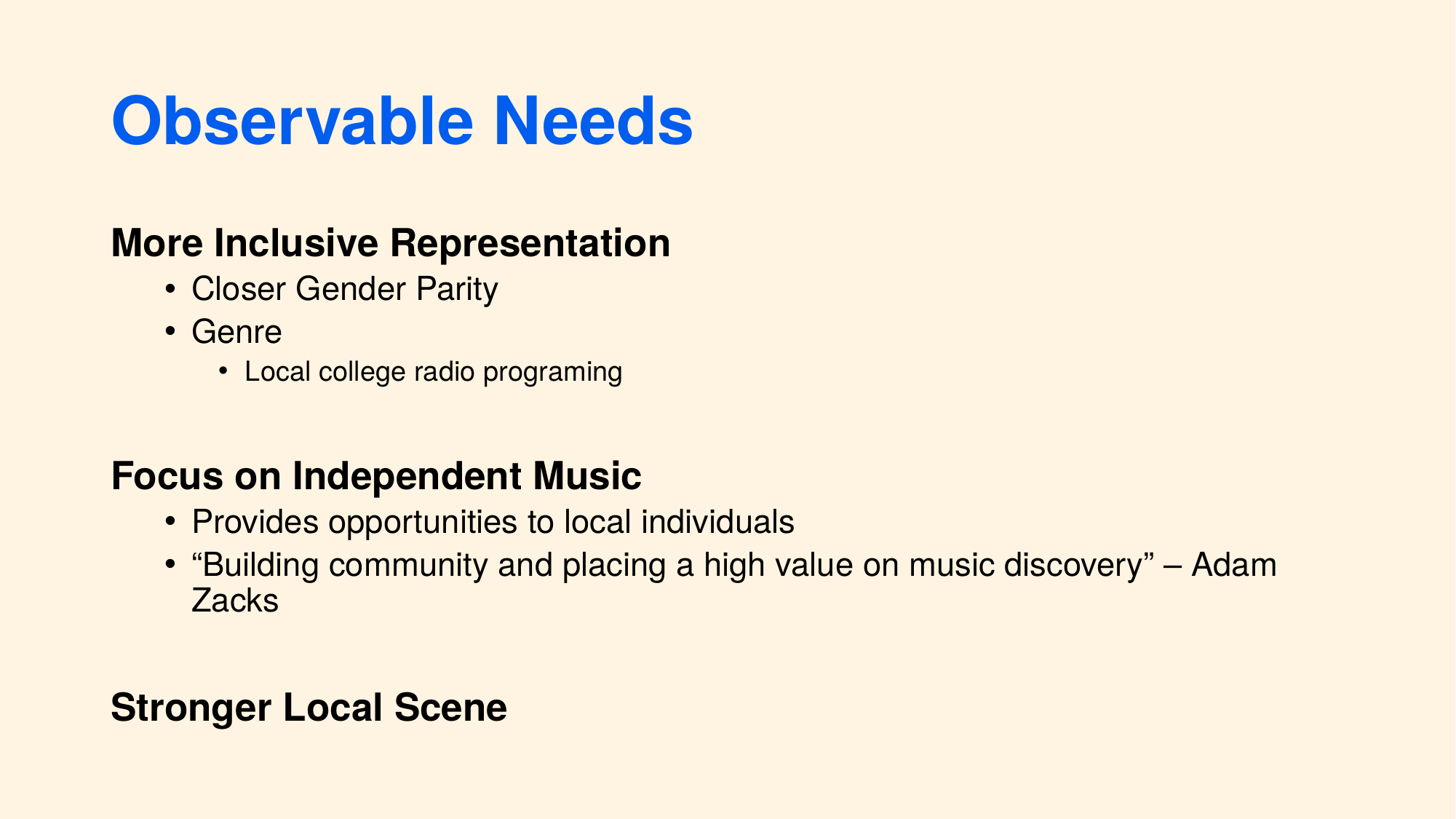

# Observable Needs
More Inclusive Representation
Closer Gender Parity
Genre
Local college radio programing

Focus on Independent Music
Provides opportunities to local individuals
“Building community and placing a high value on music discovery” – Adam Zacks

Stronger Local Scene